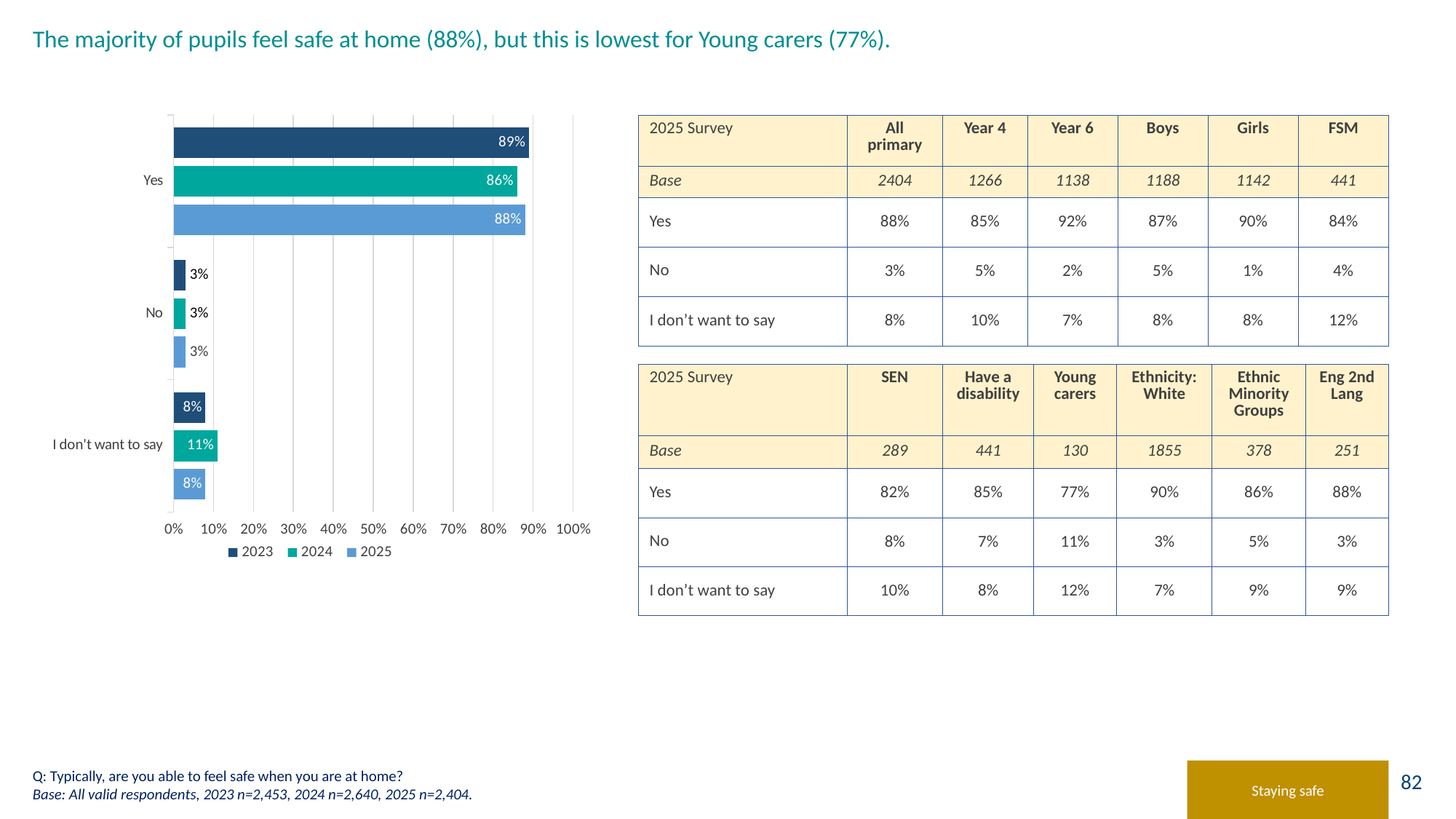

# The majority of pupils feel safe at home (88%), but this is lowest for Young carers (77%).

### Chart

| Category | 2025 | 2024 | 2023 |
|---|---|---|---|
| I don't want to say | 0.08 | 0.11 | 0.08 |
| No | 0.03 | 0.03 | 0.03 |
| Yes | 0.88 | 0.86 | 0.89 |
| 2025 Survey | All primary | Year 4 | Year 6 | Boys | Girls | FSM |
| --- | --- | --- | --- | --- | --- | --- |
| Base | 2404 | 1266 | 1138 | 1188 | 1142 | 441 |
| Yes | 88% | 85% | 92% | 87% | 90% | 84% |
| No | 3% | 5% | 2% | 5% | 1% | 4% |
| I don’t want to say | 8% | 10% | 7% | 8% | 8% | 12% |
| 2025 Survey | SEN | Have a disability | Young carers | Ethnicity: White | Ethnic Minority Groups | Eng 2nd Lang |
| --- | --- | --- | --- | --- | --- | --- |
| Base | 289 | 441 | 130 | 1855 | 378 | 251 |
| Yes | 82% | 85% | 77% | 90% | 86% | 88% |
| No | 8% | 7% | 11% | 3% | 5% | 3% |
| I don’t want to say | 10% | 8% | 12% | 7% | 9% | 9% |
Q: Typically, are you able to feel safe when you are at home?
Base: All valid respondents, 2023 n=2,453, 2024 n=2,640, 2025 n=2,404.
Staying safe